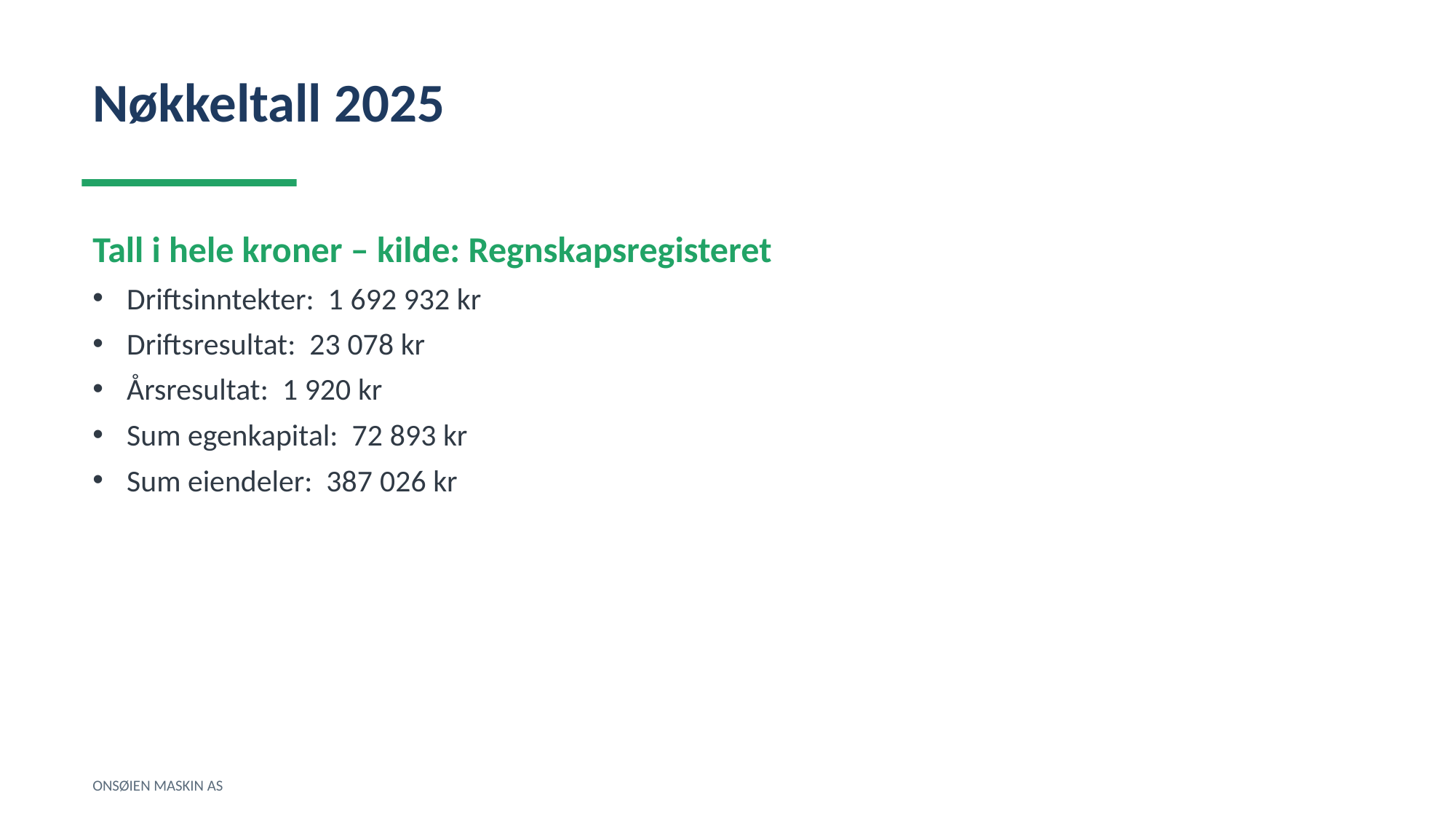

Nøkkeltall 2025

Tall i hele kroner – kilde: Regnskapsregisteret
Driftsinntekter:  1 692 932 kr
Driftsresultat:  23 078 kr
Årsresultat:  1 920 kr
Sum egenkapital:  72 893 kr
Sum eiendeler:  387 026 kr
ONSØIEN MASKIN AS